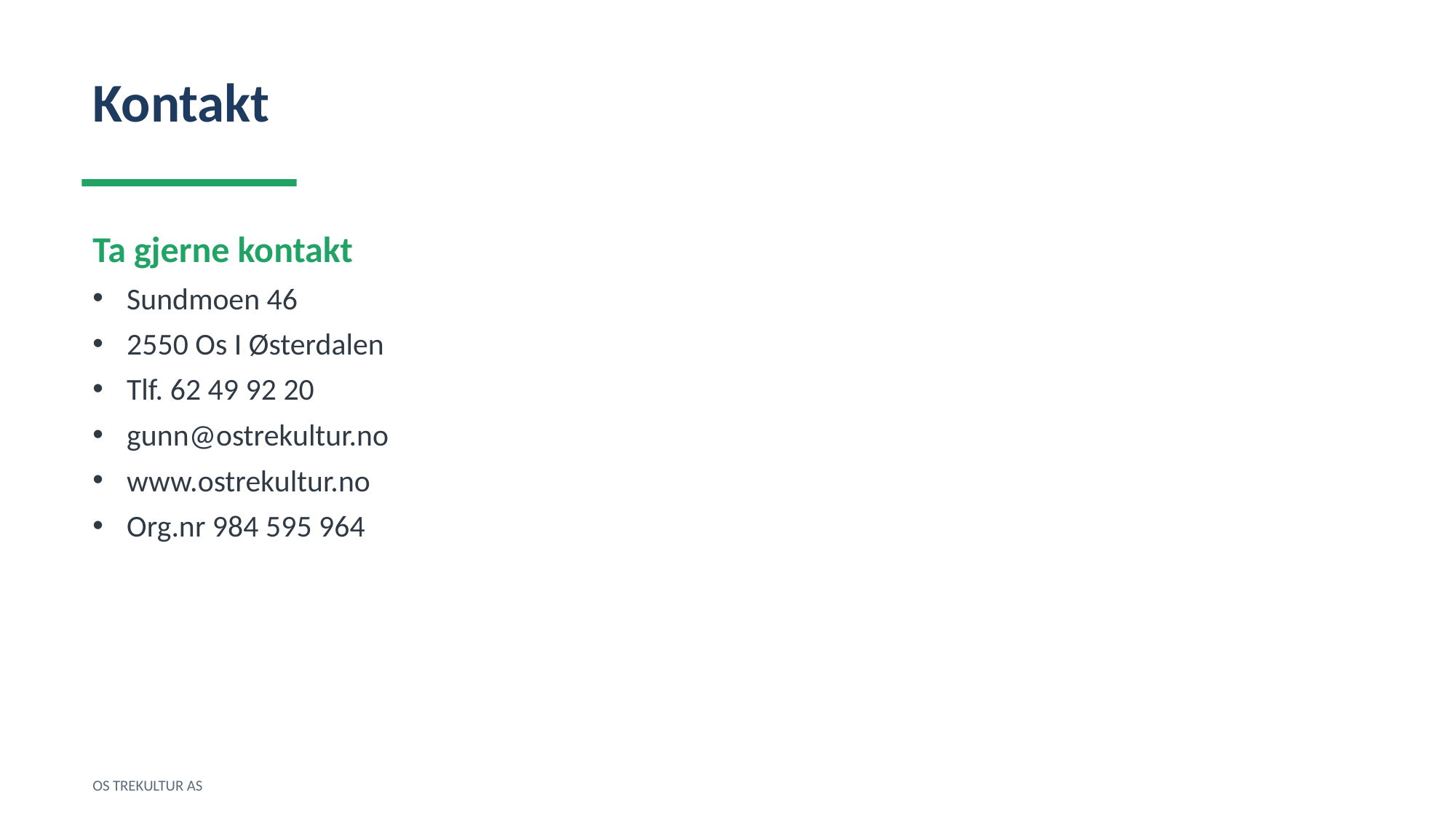

Kontakt

Ta gjerne kontakt
Sundmoen 46
2550 Os I Østerdalen
Tlf. 62 49 92 20
gunn@ostrekultur.no
www.ostrekultur.no
Org.nr 984 595 964
OS TREKULTUR AS